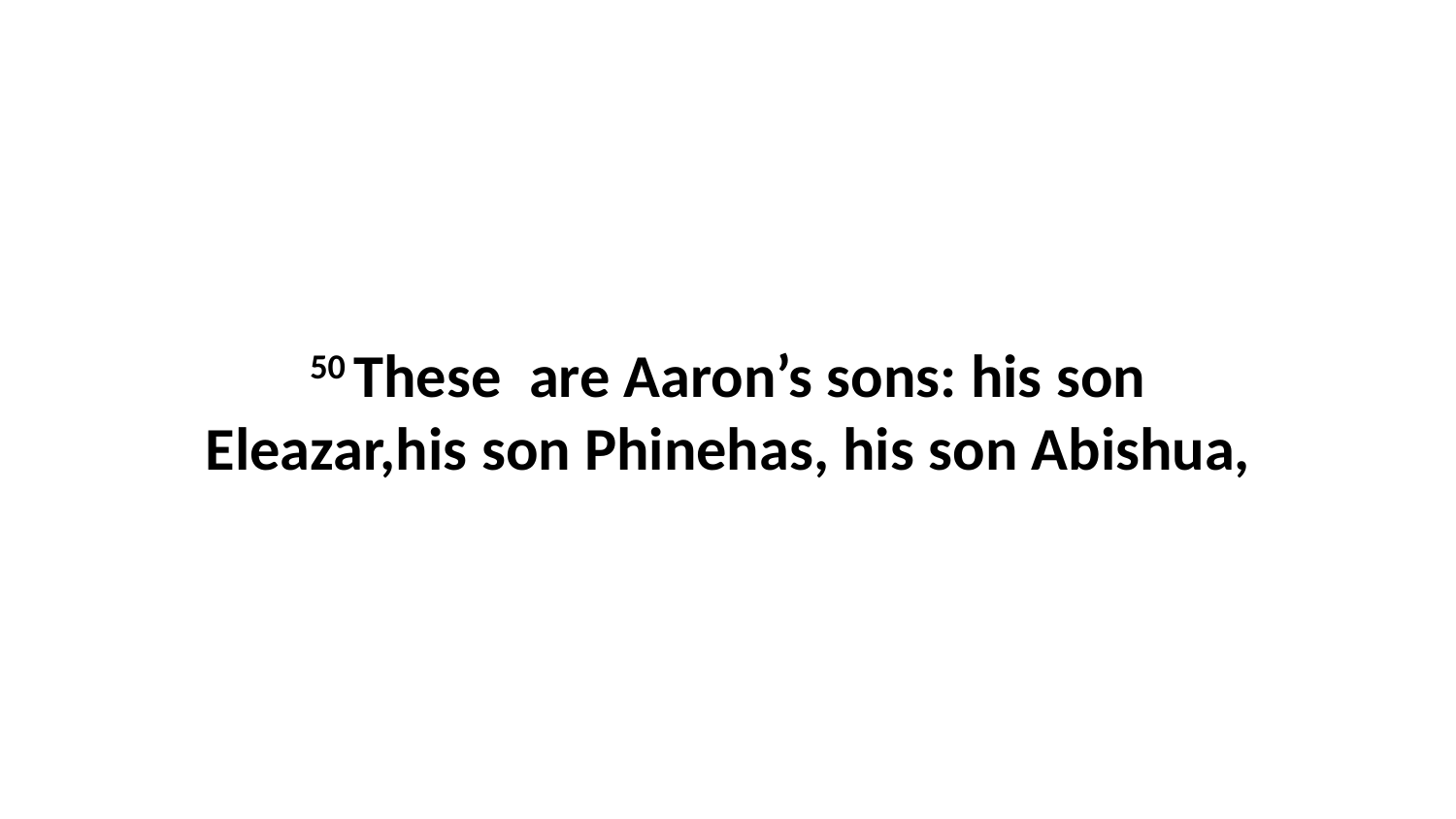

50 These  are Aaron’s sons: his son Eleazar,his son Phinehas, his son Abishua,